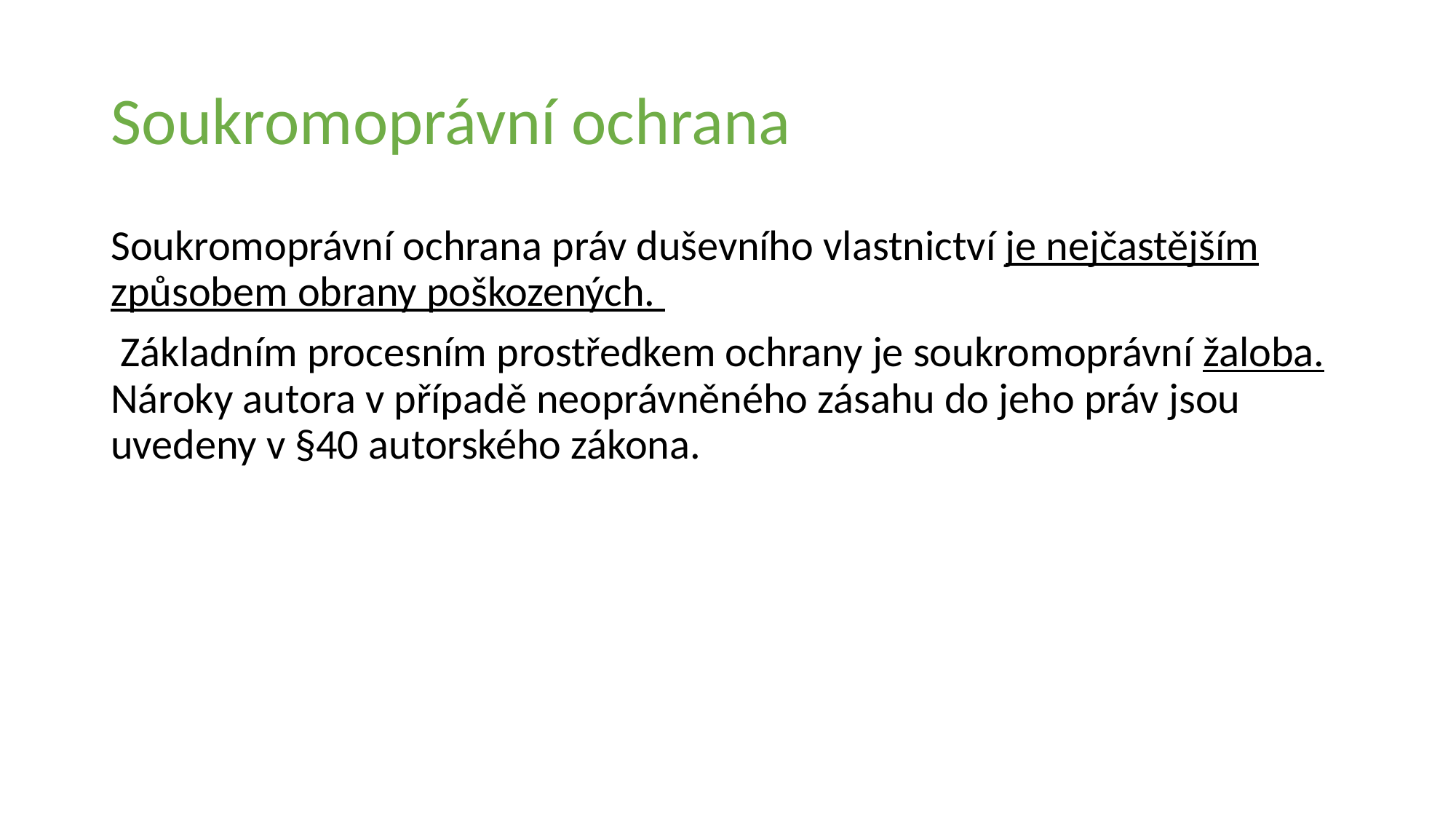

# Soukromoprávní ochrana
Soukromoprávní ochrana práv duševního vlastnictví je nejčastějším způsobem obrany poškozených.
 Základním procesním prostředkem ochrany je soukromoprávní žaloba. Nároky autora v případě neoprávněného zásahu do jeho práv jsou uvedeny v §40 autorského zákona.